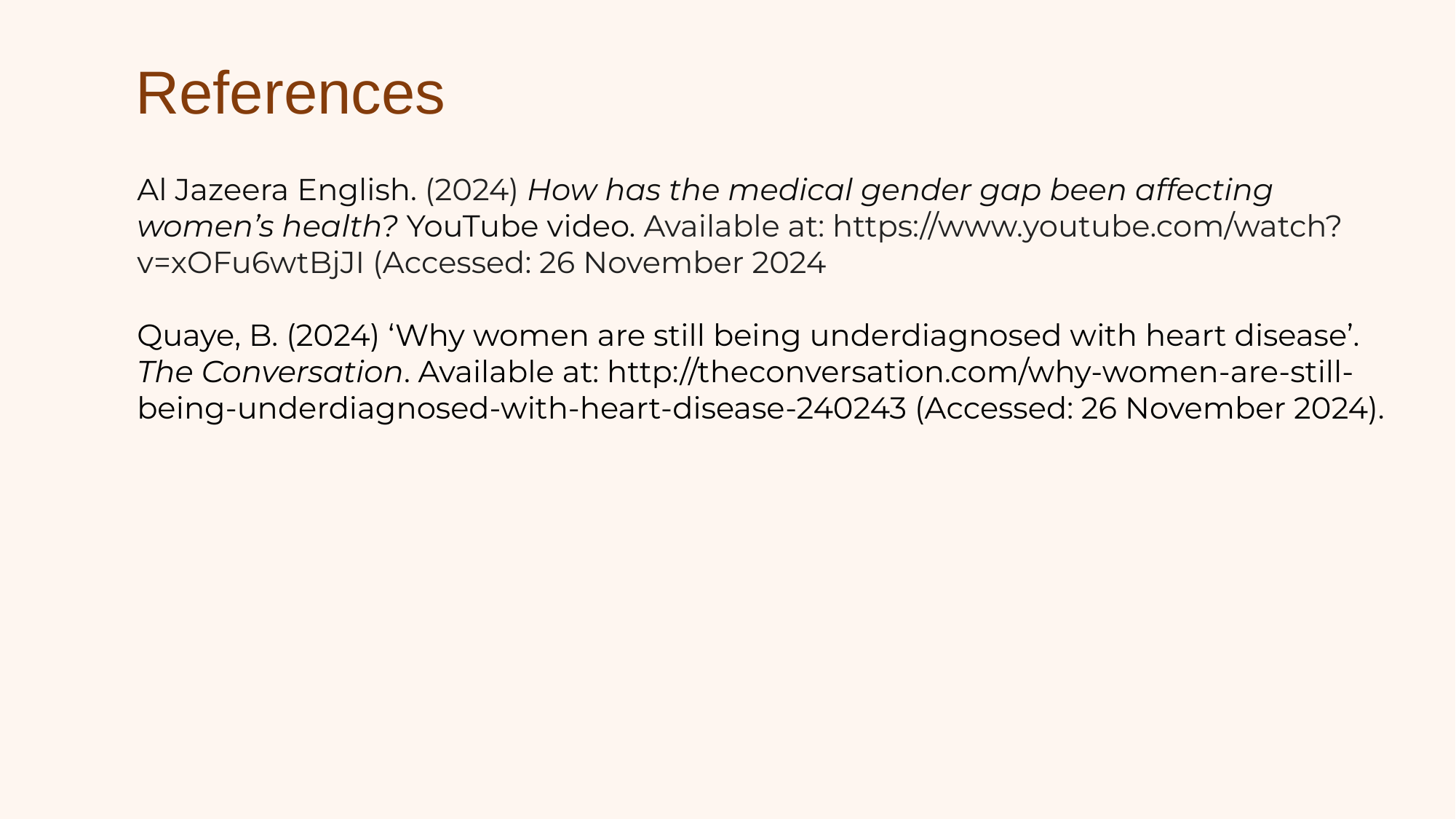

# References

Al Jazeera English. (2024) How has the medical gender gap been affecting women’s health? YouTube video. Available at: https://www.youtube.com/watch?v=xOFu6wtBjJI (Accessed: 26 November 2024

Quaye, B. (2024) ‘Why women are still being underdiagnosed with heart disease’. The Conversation. Available at: http://theconversation.com/why-women-are-still-being-underdiagnosed-with-heart-disease-240243 (Accessed: 26 November 2024).